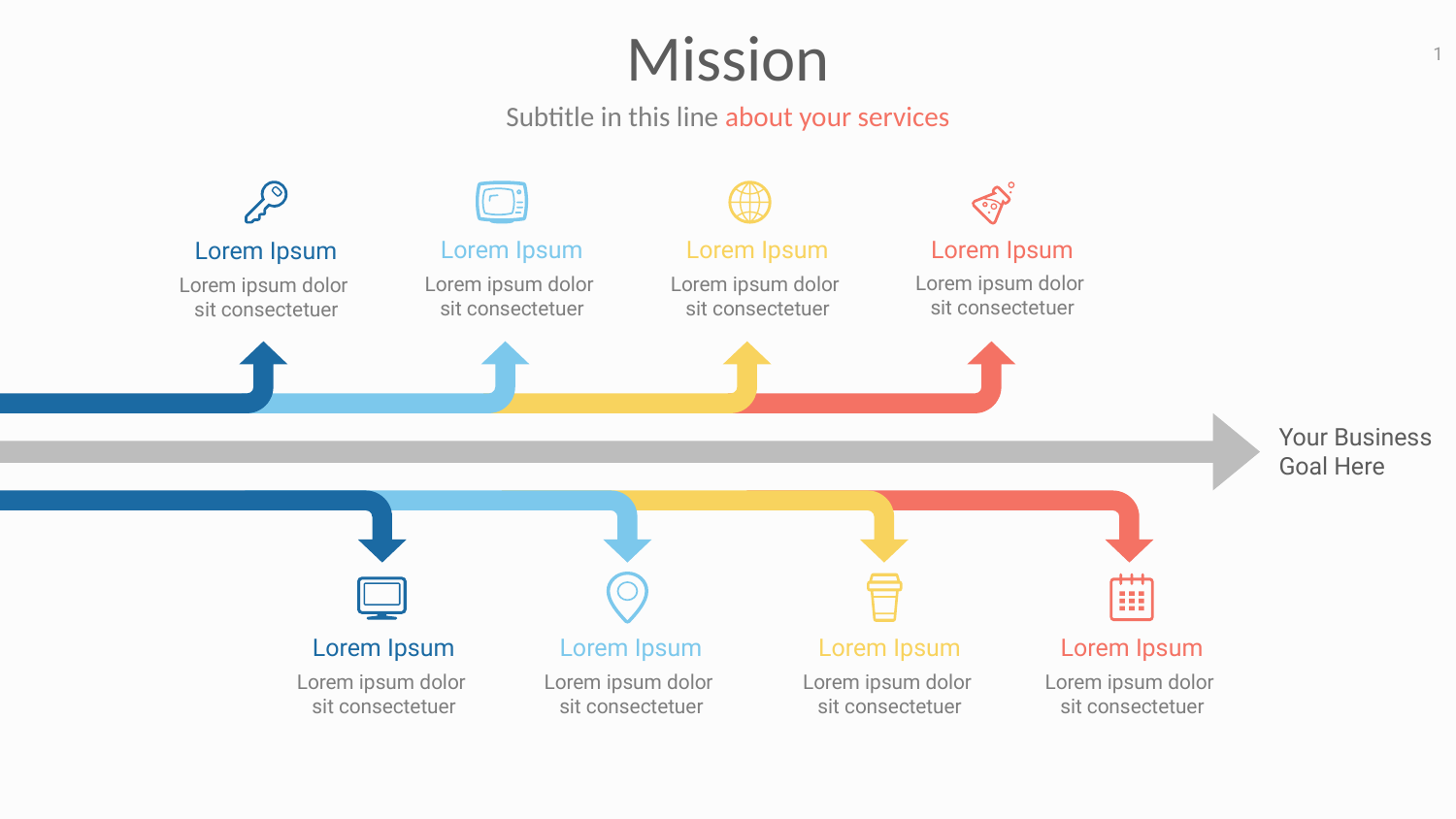

# Mission
1
https://www.ypppt.com/

Lorem Ipsum
Lorem ipsum dolor
sit consectetuer

Lorem Ipsum
Lorem ipsum dolor
sit consectetuer

Lorem Ipsum
Lorem ipsum dolor
sit consectetuer

Lorem Ipsum
Lorem ipsum dolor
sit consectetuer

Your Business
Goal Here

Lorem Ipsum
Lorem ipsum dolor
sit consectetuer

Lorem Ipsum
Lorem ipsum dolor
sit consectetuer

Lorem Ipsum
Lorem ipsum dolor
sit consectetuer

Lorem Ipsum
Lorem ipsum dolor
sit consectetuer